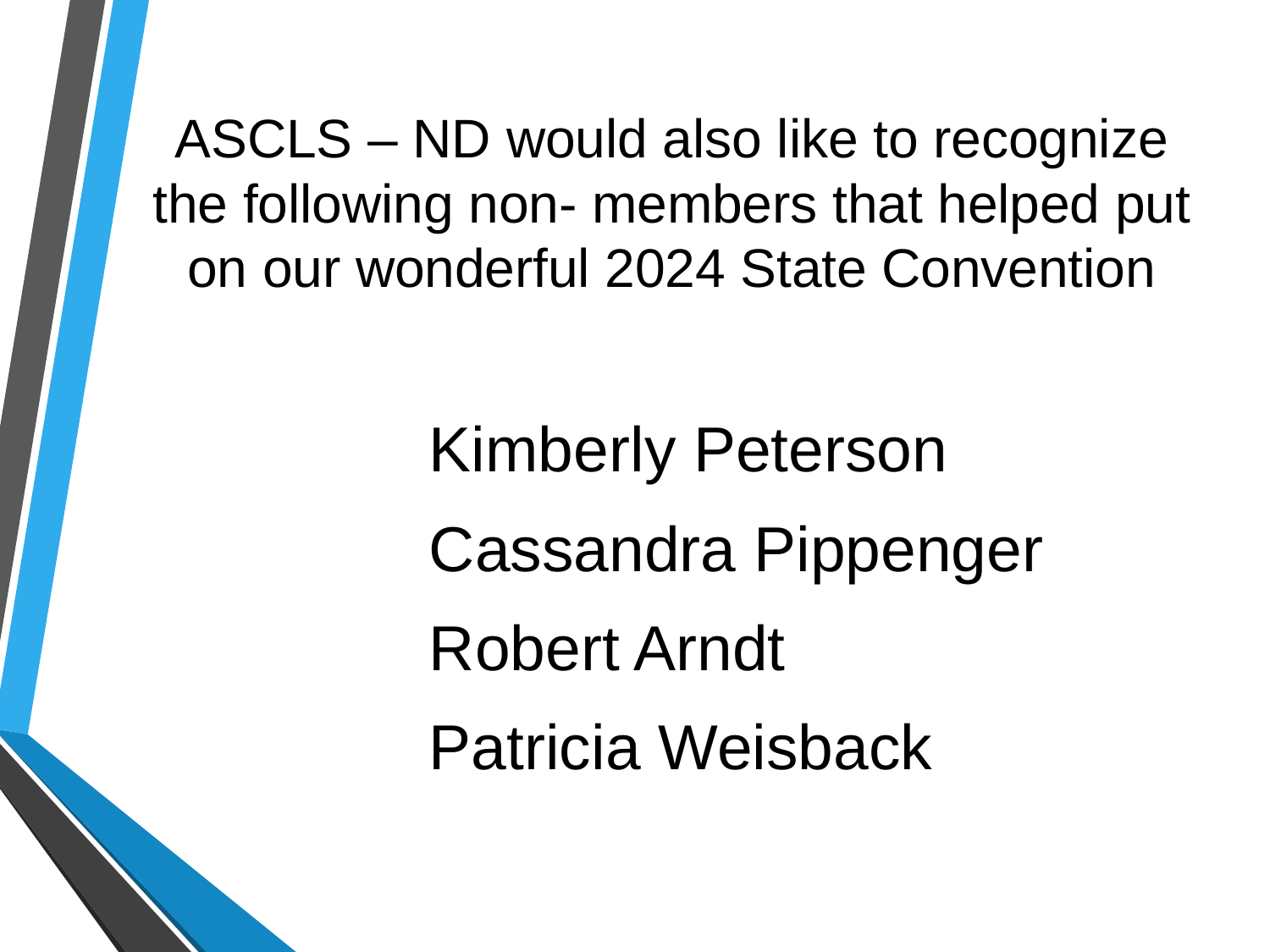

# ASCLS – ND would also like to recognize the following non- members that helped put on our wonderful 2024 State Convention
Kimberly Peterson
Cassandra Pippenger
Robert Arndt
Patricia Weisback